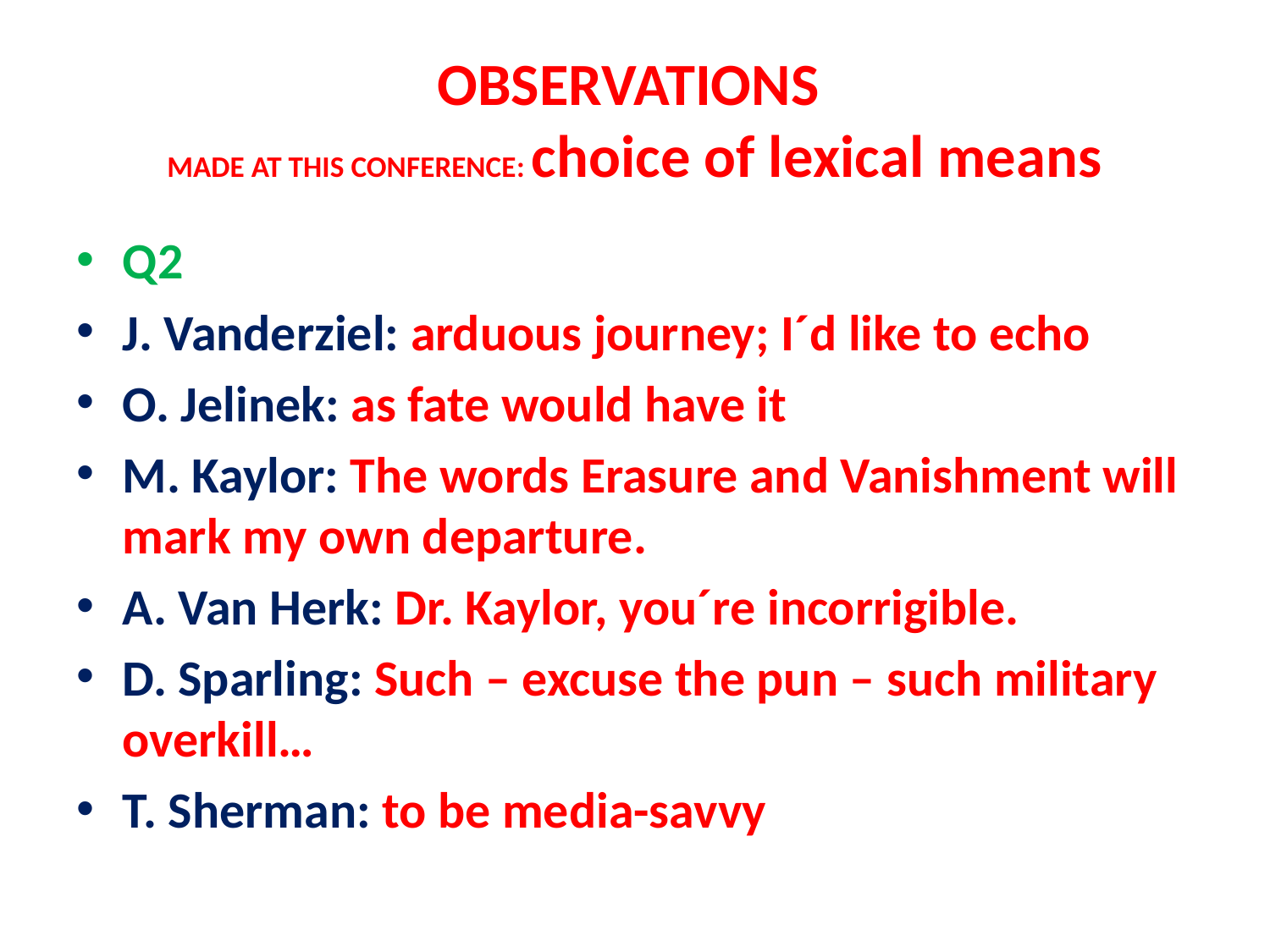

# OBSERVATIONS MADE AT THIS CONFERENCE: choice of lexical means
Q2
J. Vanderziel: arduous journey; I´d like to echo
O. Jelinek: as fate would have it
M. Kaylor: The words Erasure and Vanishment will mark my own departure.
A. Van Herk: Dr. Kaylor, you´re incorrigible.
D. Sparling: Such – excuse the pun – such military overkill…
T. Sherman: to be media-savvy